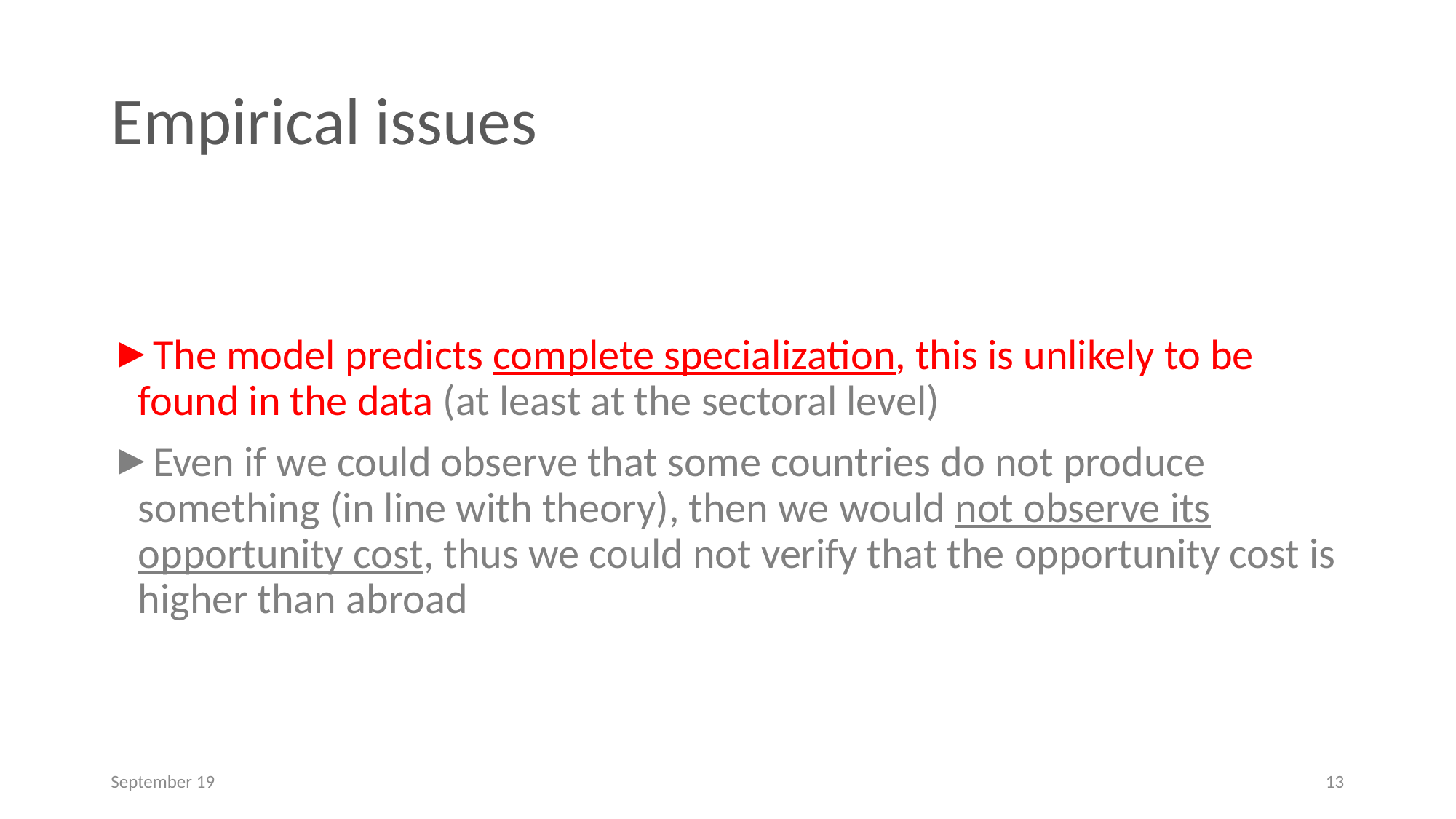

# Empirical issues
The model predicts complete specialization, this is unlikely to be found in the data (at least at the sectoral level)
Even if we could observe that some countries do not produce something (in line with theory), then we would not observe its opportunity cost, thus we could not verify that the opportunity cost is higher than abroad
September 19
13